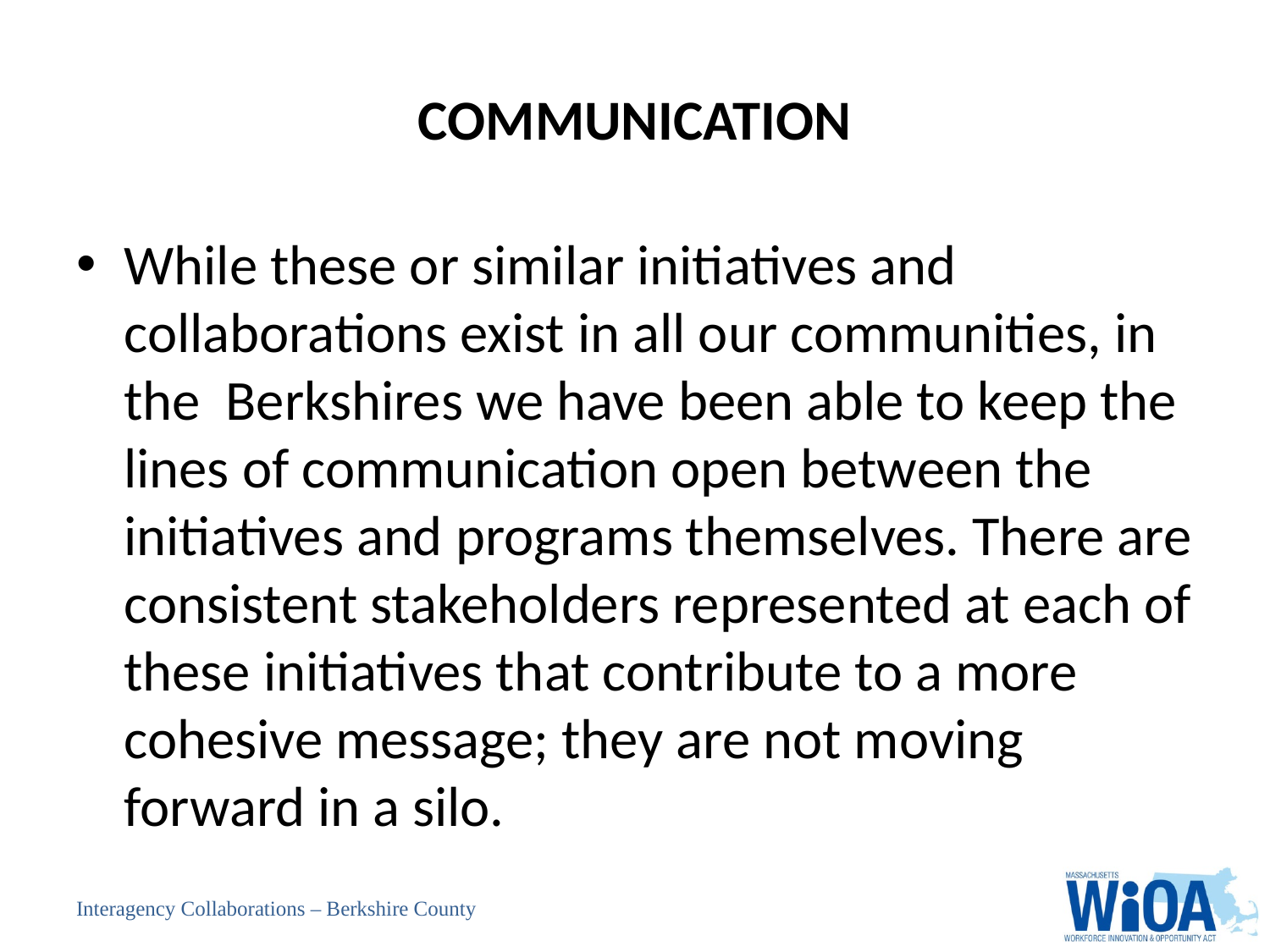

# COMMUNICATION
While these or similar initiatives and collaborations exist in all our communities, in the  Berkshires we have been able to keep the lines of communication open between the initiatives and programs themselves. There are consistent stakeholders represented at each of these initiatives that contribute to a more cohesive message; they are not moving forward in a silo.
Interagency Collaborations – Berkshire County